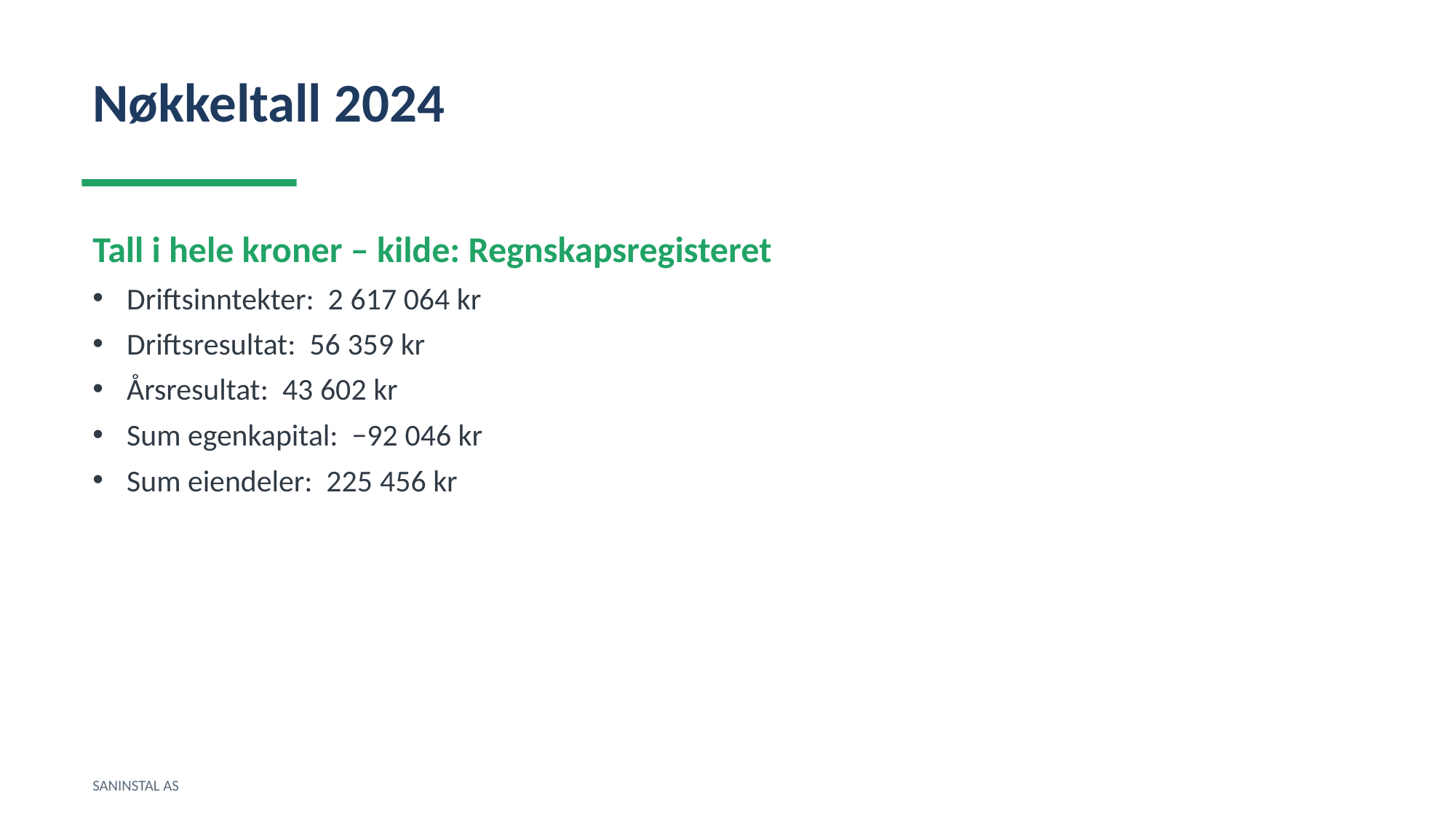

Nøkkeltall 2024

Tall i hele kroner – kilde: Regnskapsregisteret
Driftsinntekter:  2 617 064 kr
Driftsresultat:  56 359 kr
Årsresultat:  43 602 kr
Sum egenkapital:  −92 046 kr
Sum eiendeler:  225 456 kr
SANINSTAL AS